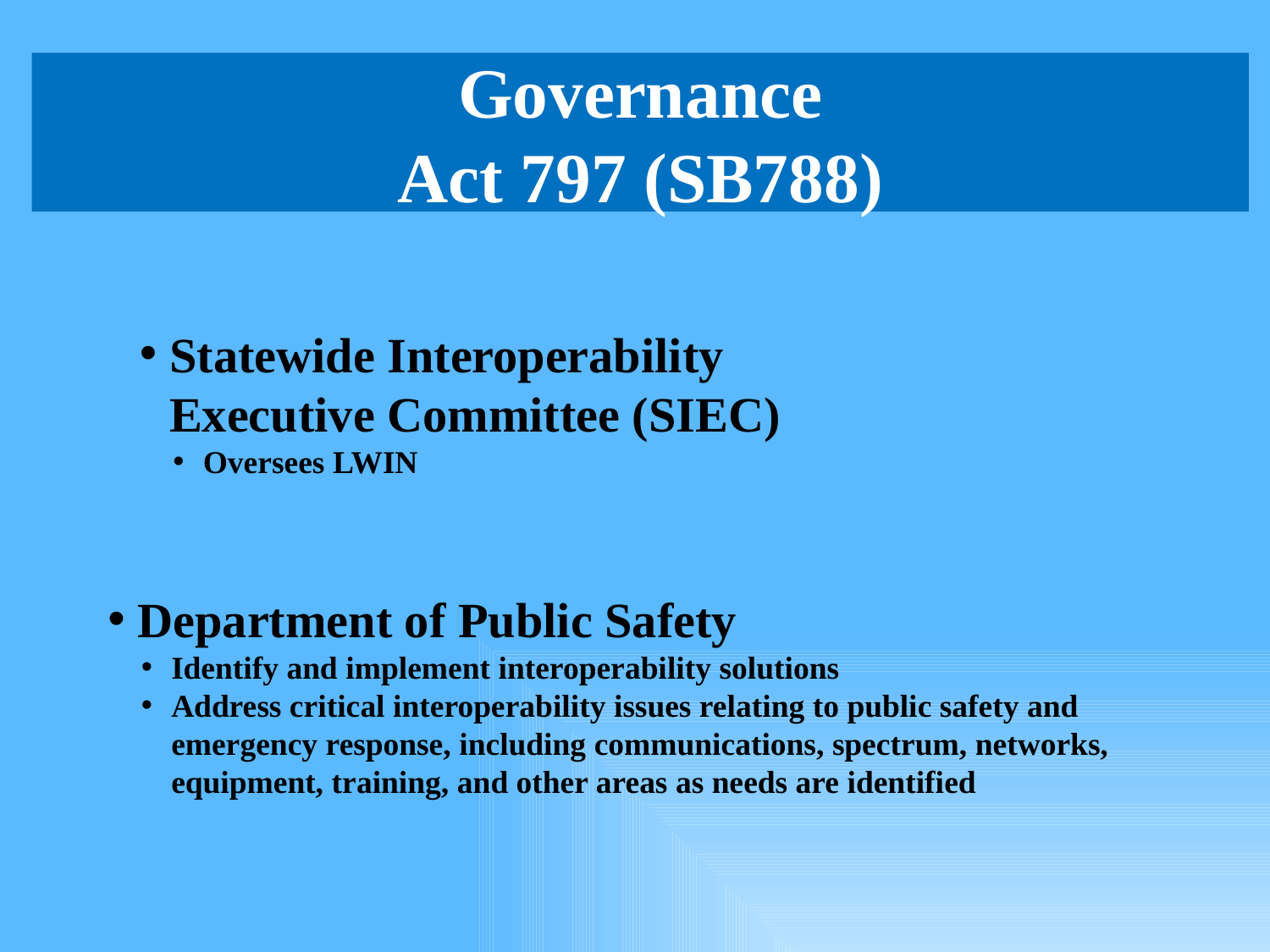

# Governance Act 797 (SB788)
Statewide Interoperability        Executive Committee (SIEC)
Oversees LWIN
Department of Public Safety
Identify and implement interoperability solutions
Address critical interoperability issues relating to public safety and emergency response, including communications, spectrum, networks, equipment, training, and other areas as needs are identified